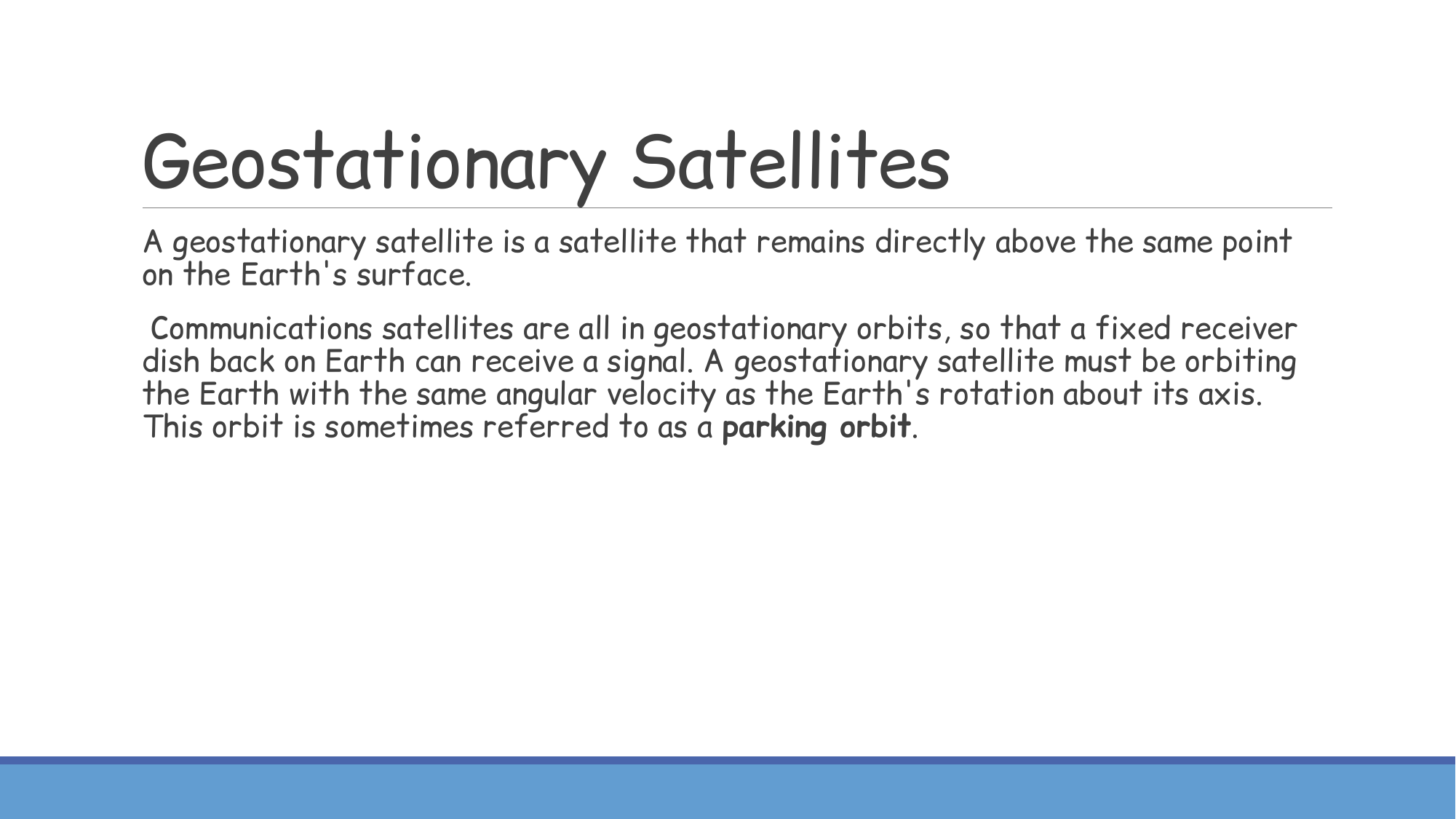

# Geostationary Satellites
A geostationary satellite is a satellite that remains directly above the same point on the Earth's surface.
 Communications satellites are all in geostationary orbits, so that a fixed receiver dish back on Earth can receive a signal. A geostationary satellite must be orbiting the Earth with the same angular velocity as the Earth's rotation about its axis. This orbit is sometimes referred to as a parking orbit.